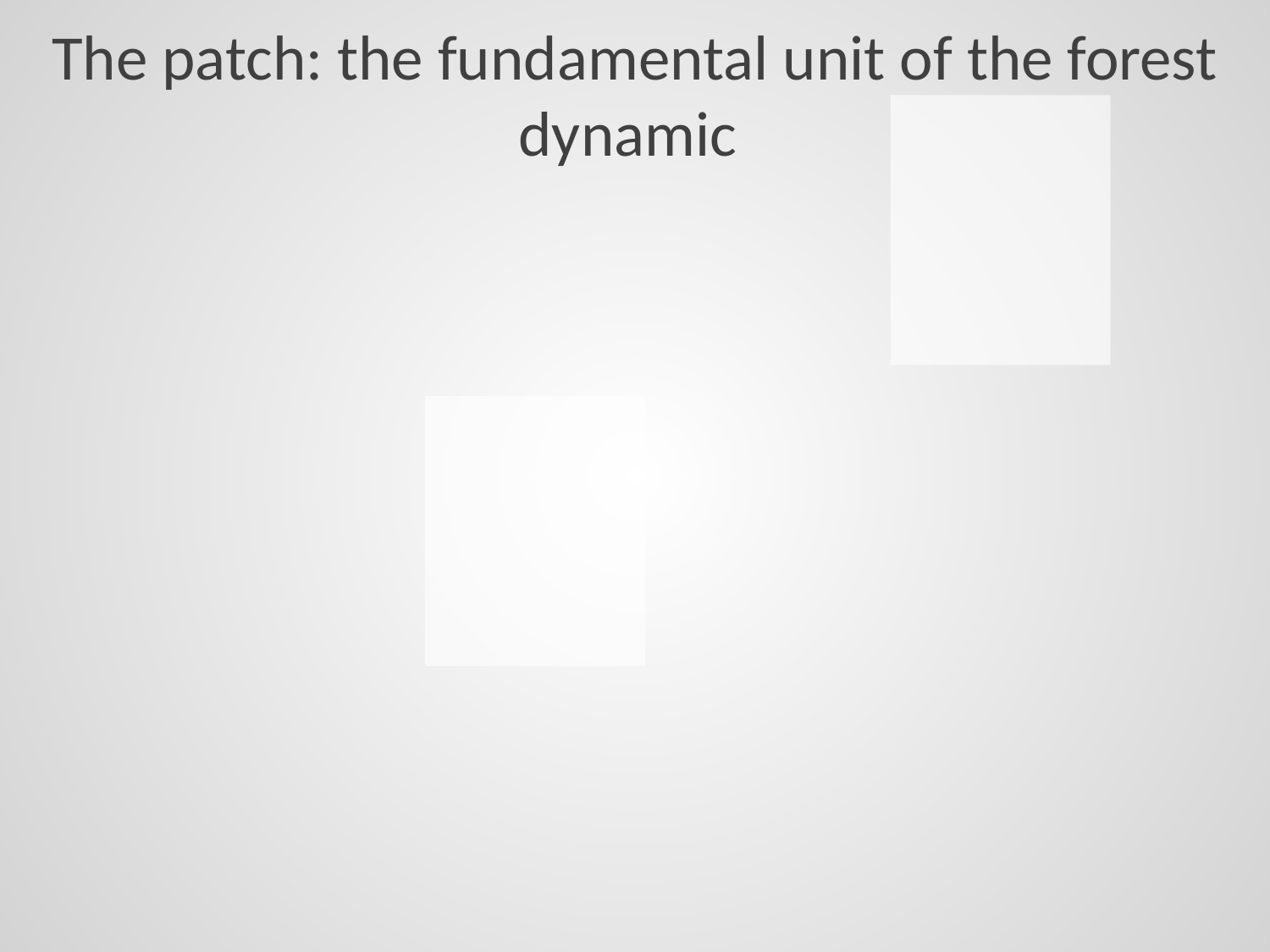

The patch: the fundamental unit of the forest dynamic